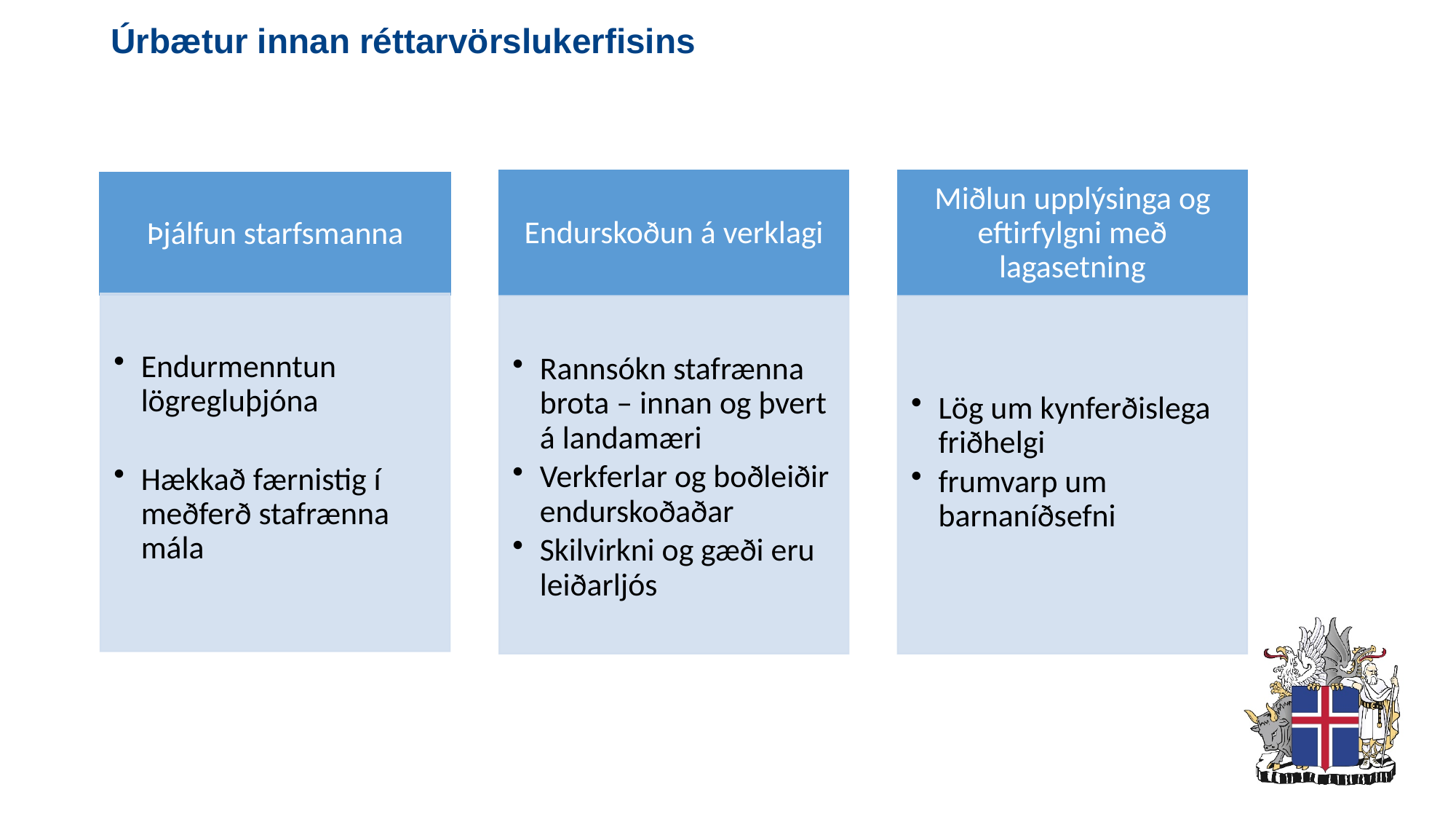

# Úrbætur innan réttarvörslukerfisins
Þjálfun starfsmanna

Endurmenntun lögregluþjóna

Hækkað færnistig í meðferð stafrænna mála
Endurskoðun á verklagi

Rannsókn stafrænna brota – innan og þvert á landamæri
Verkferlar og boðleiðir endurskoðaðar
Skilvirkni og gæði eru leiðarljós
Miðlun upplýsinga og eftirfylgni með lagasetning

Lög um kynferðislega friðhelgi
frumvarp um barnaníðsefni